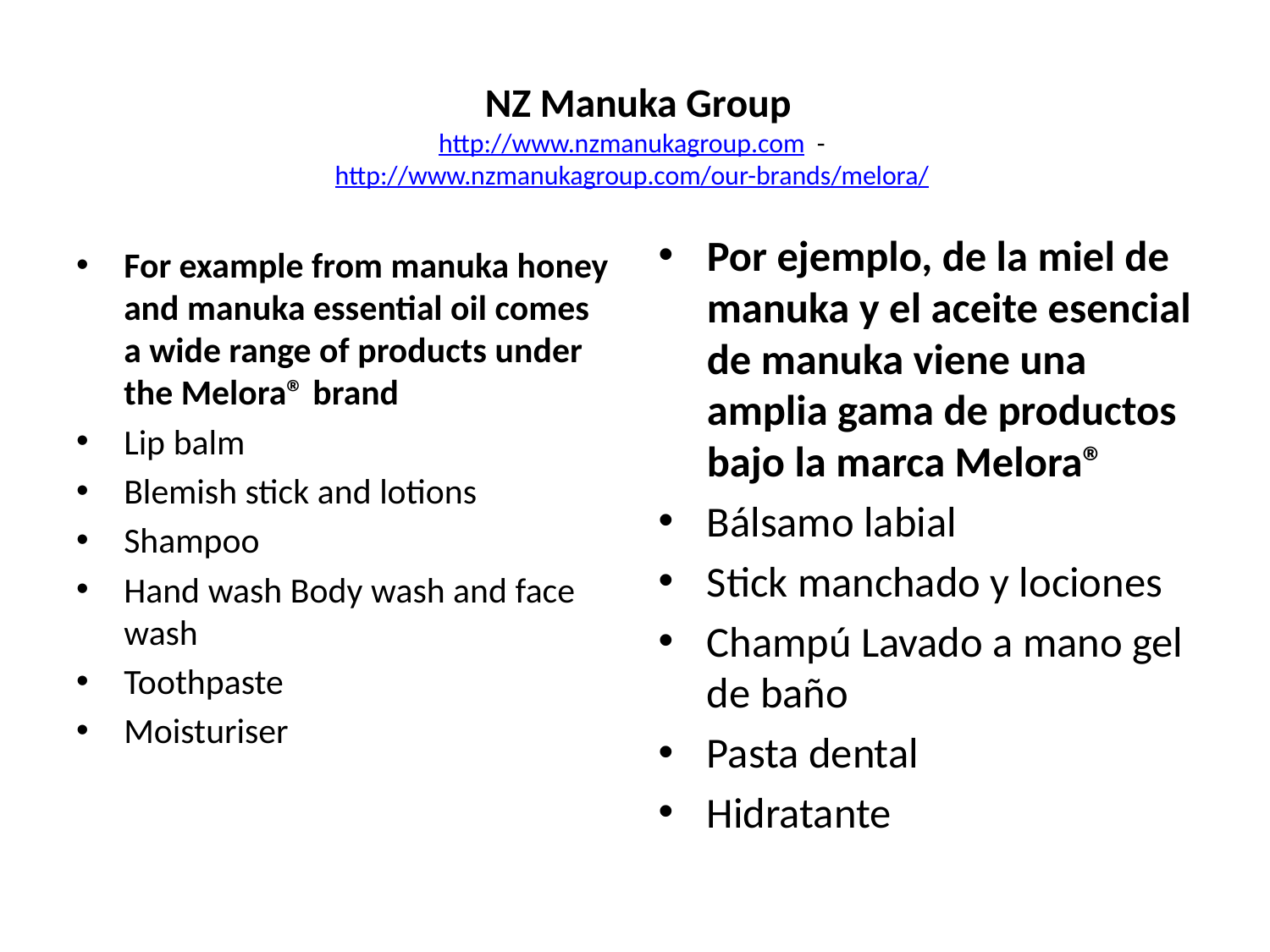

# NZ Manuka Group http://www.nzmanukagroup.com  - http://www.nzmanukagroup.com/our-brands/melora/
Por ejemplo, de la miel de manuka y el aceite esencial de manuka viene una amplia gama de productos bajo la marca Melora®
Bálsamo labial
Stick manchado y lociones
Champú Lavado a mano gel de baño
Pasta dental
Hidratante
For example from manuka honey and manuka essential oil comes a wide range of products under the Melora® brand
Lip balm
Blemish stick and lotions
Shampoo
Hand wash Body wash and face wash
Toothpaste
Moisturiser